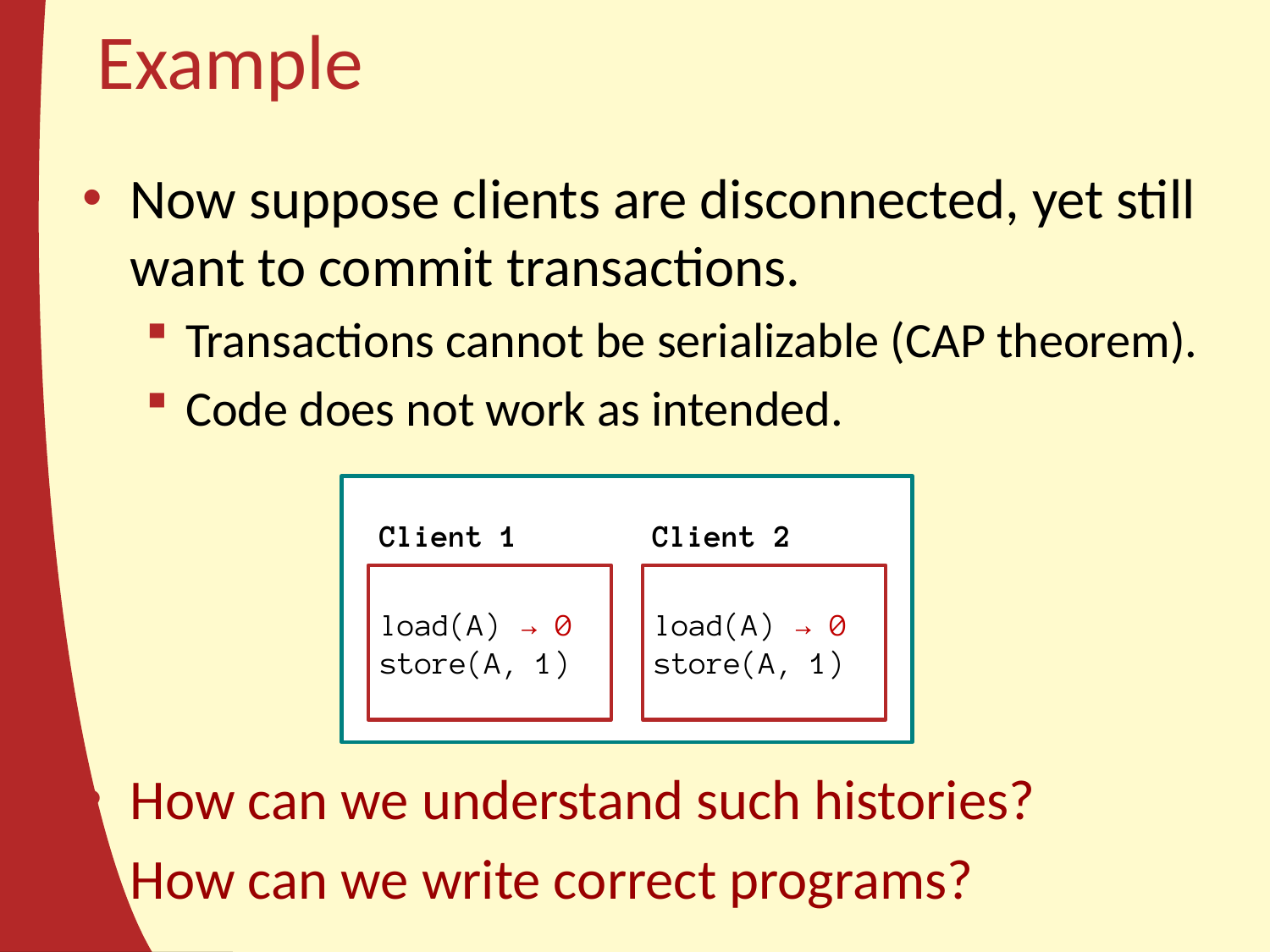

# Example
Now suppose clients are disconnected, yet still want to commit transactions.
Transactions cannot be serializable (CAP theorem).
Code does not work as intended.

How can we understand such histories?
How can we write correct programs?

Client 1
Client 2
load(A) → 0
store(A, 1)
load(A) → 0
store(A, 1)